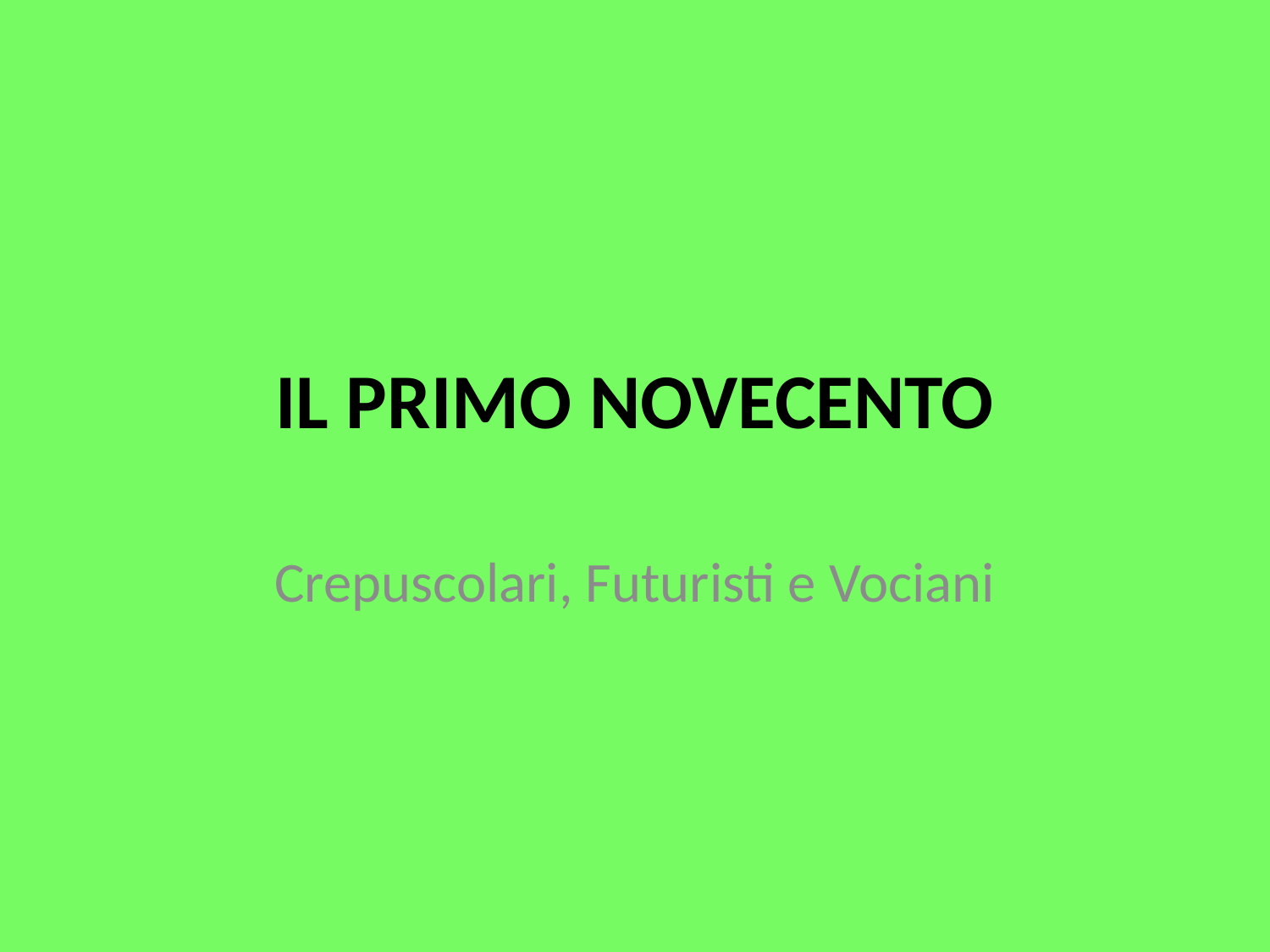

# IL PRIMO NOVECENTO
Crepuscolari, Futuristi e Vociani